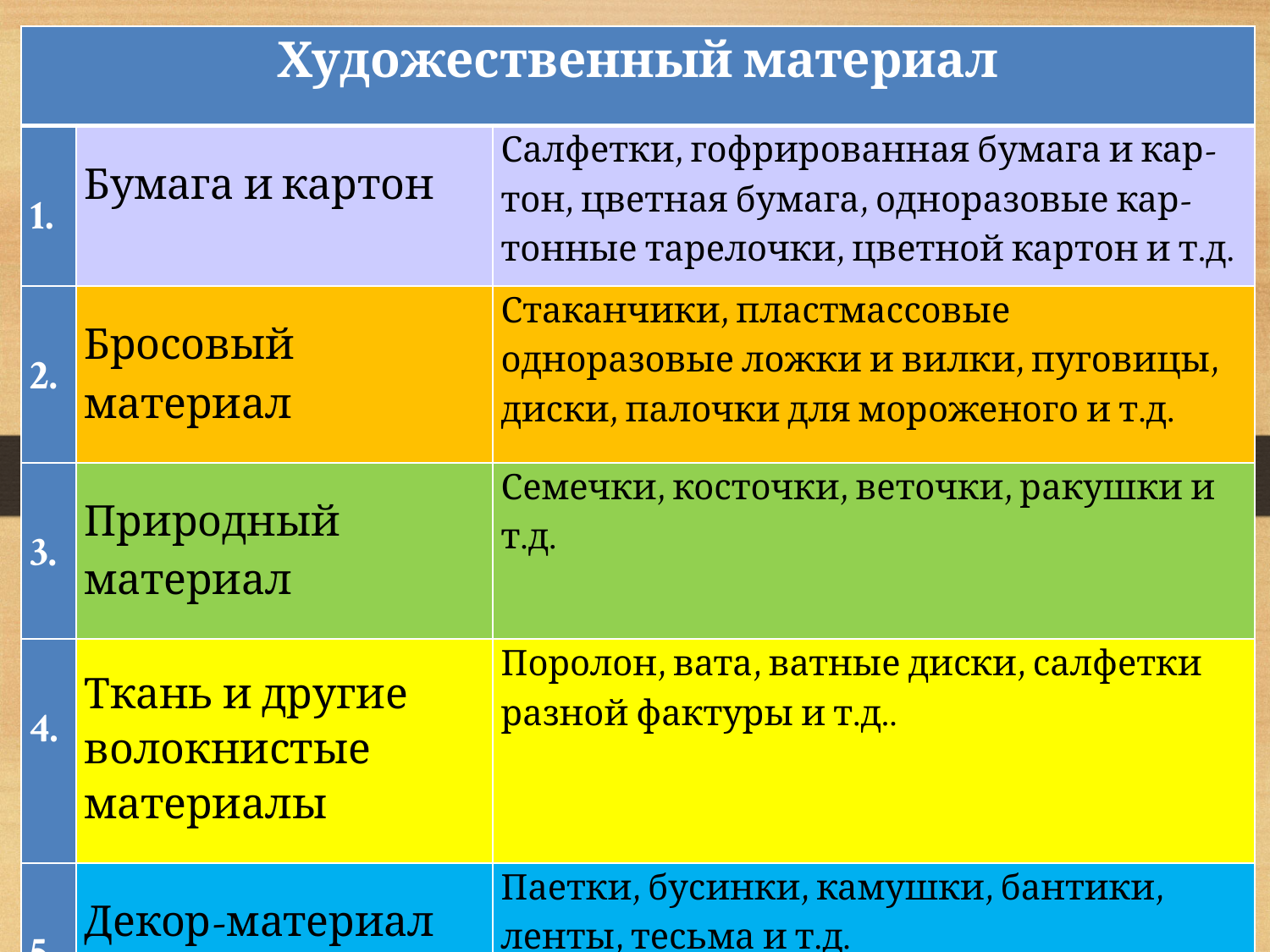

| Художественный материал |  |  |
| --- | --- | --- |
| 1. | Бумага и картон | Салфетки, гофрированная бумага и кар- тон, цветная бумага, одноразовые кар- тонные тарелочки, цветной картон и т.д. |
| 2. | Бросовый материал | Стаканчики, пластмассовые одноразовые ложки и вилки, пуговицы, диски, палочки для мороженого и т.д. |
| 3. | Природный материал | Семечки, косточки, веточки, ракушки и т.д. |
| 4. | Ткань и другие волокнистые материалы | Поролон, вата, ватные диски, салфетки разной фактуры и т.д.. |
| 5. | Декор-материал | Паетки, бусинки, камушки, бантики, ленты, тесьма и т.д. |